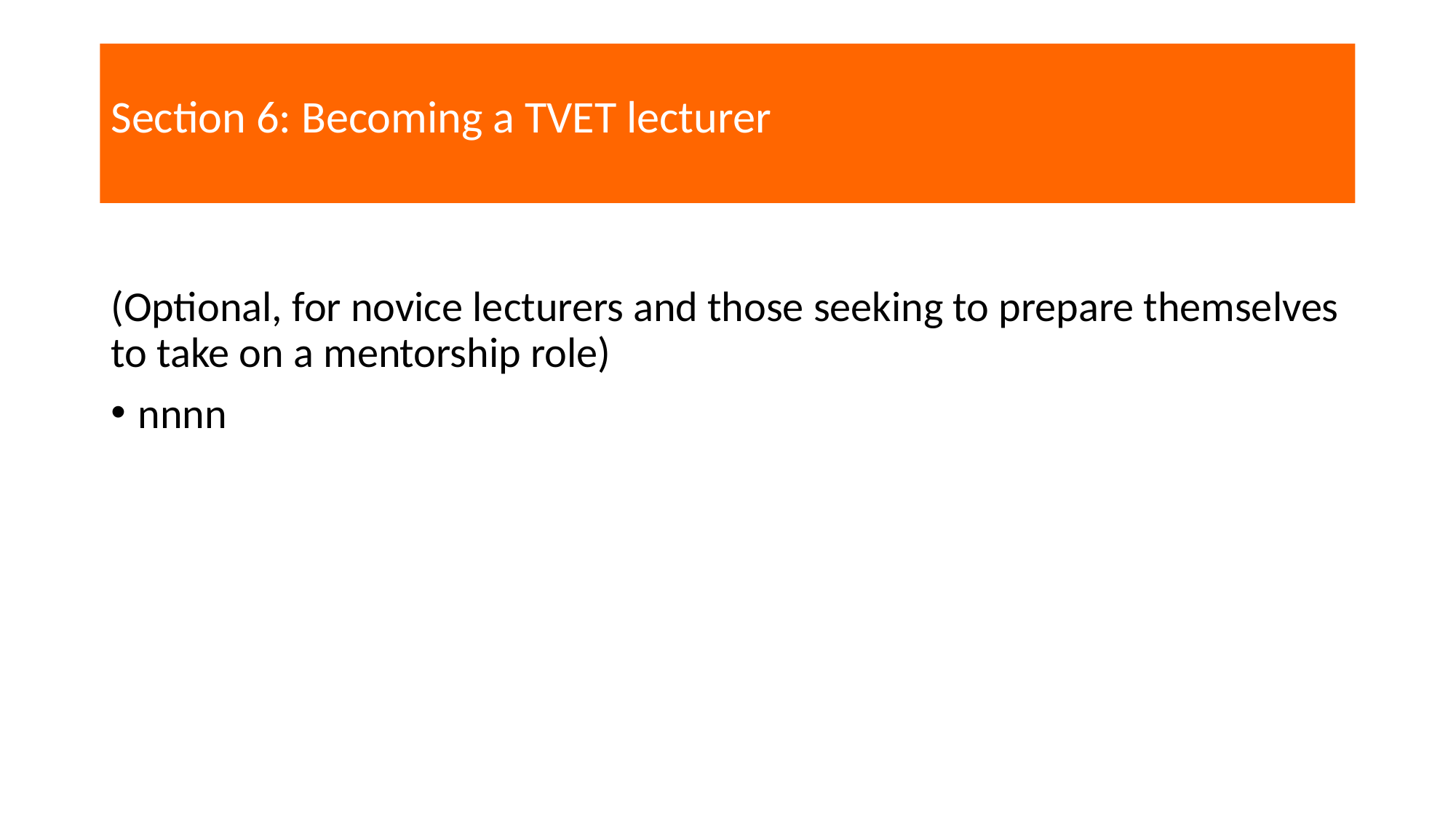

# Section 6: Becoming a TVET lecturer
(Optional, for novice lecturers and those seeking to prepare themselves to take on a mentorship role)
nnnn